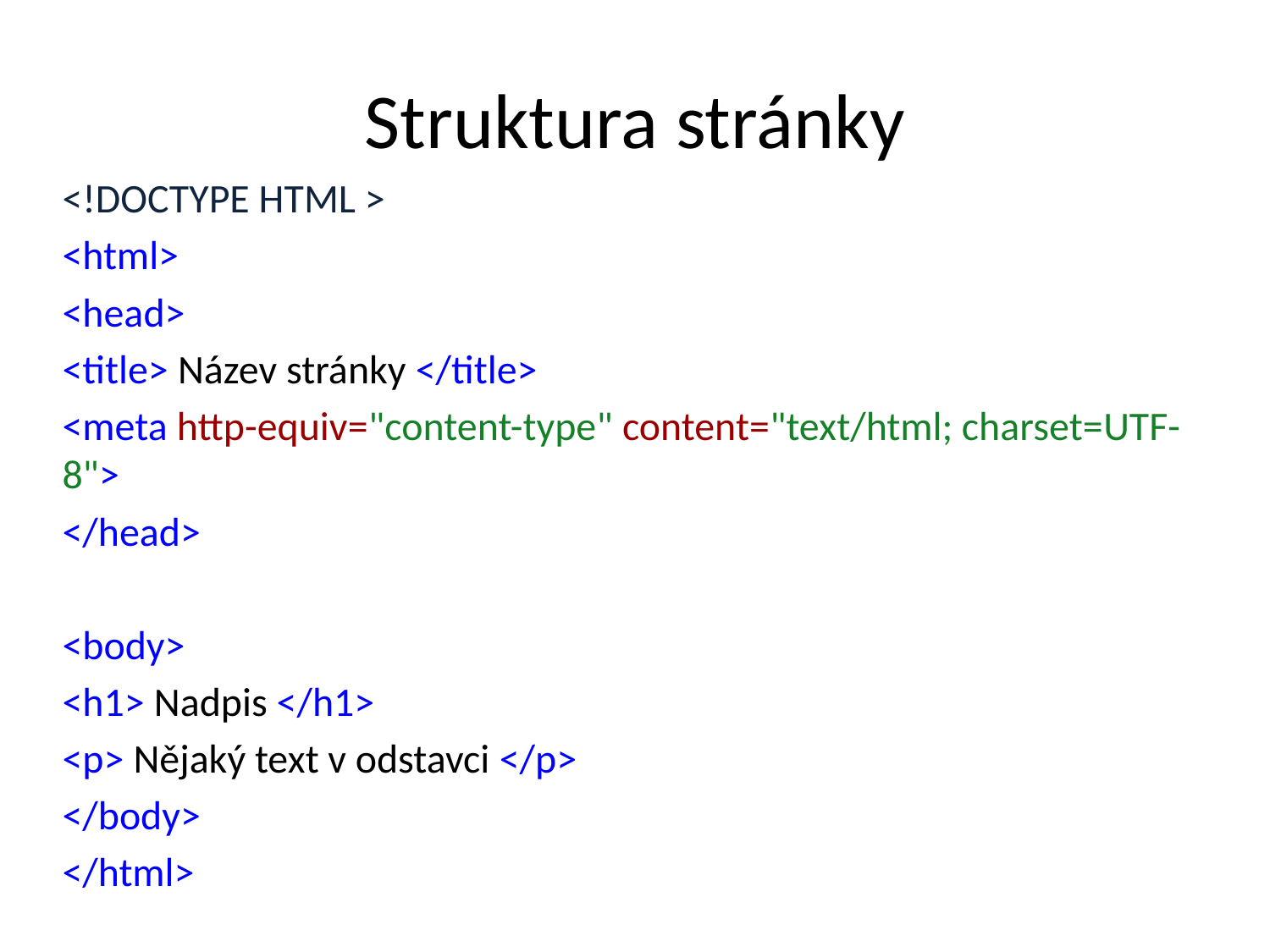

# Struktura stránky
<!DOCTYPE HTML >
<html>
<head>
<title> Název stránky </title>
<meta http-equiv="content-type" content="text/html; charset=UTF-8">
</head>

<body>
<h1> Nadpis </h1>
<p> Nějaký text v odstavci </p>
</body>
</html>